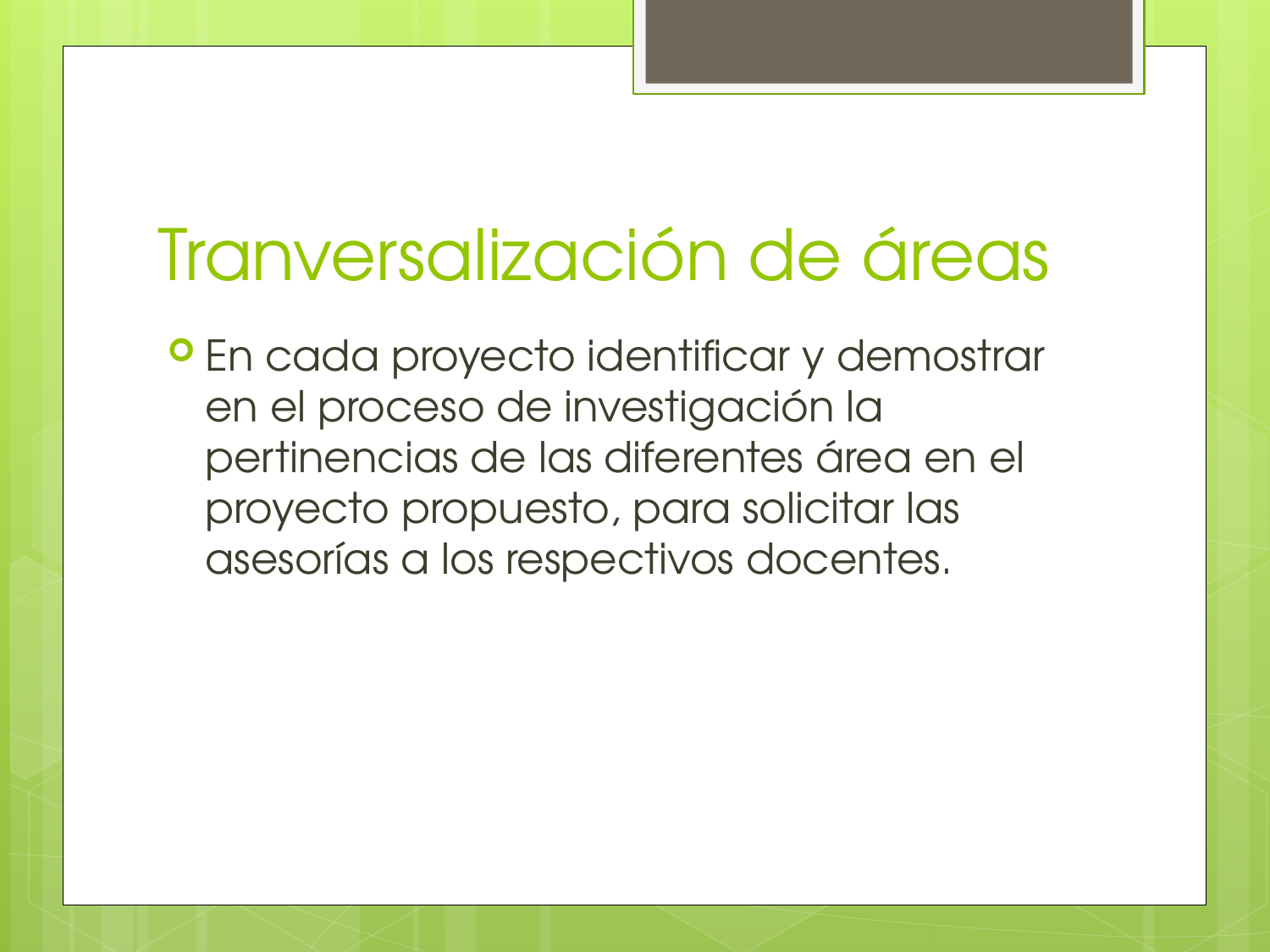

# Tranversalización de áreas
En cada proyecto identificar y demostrar en el proceso de investigación la pertinencias de las diferentes área en el proyecto propuesto, para solicitar las asesorías a los respectivos docentes.